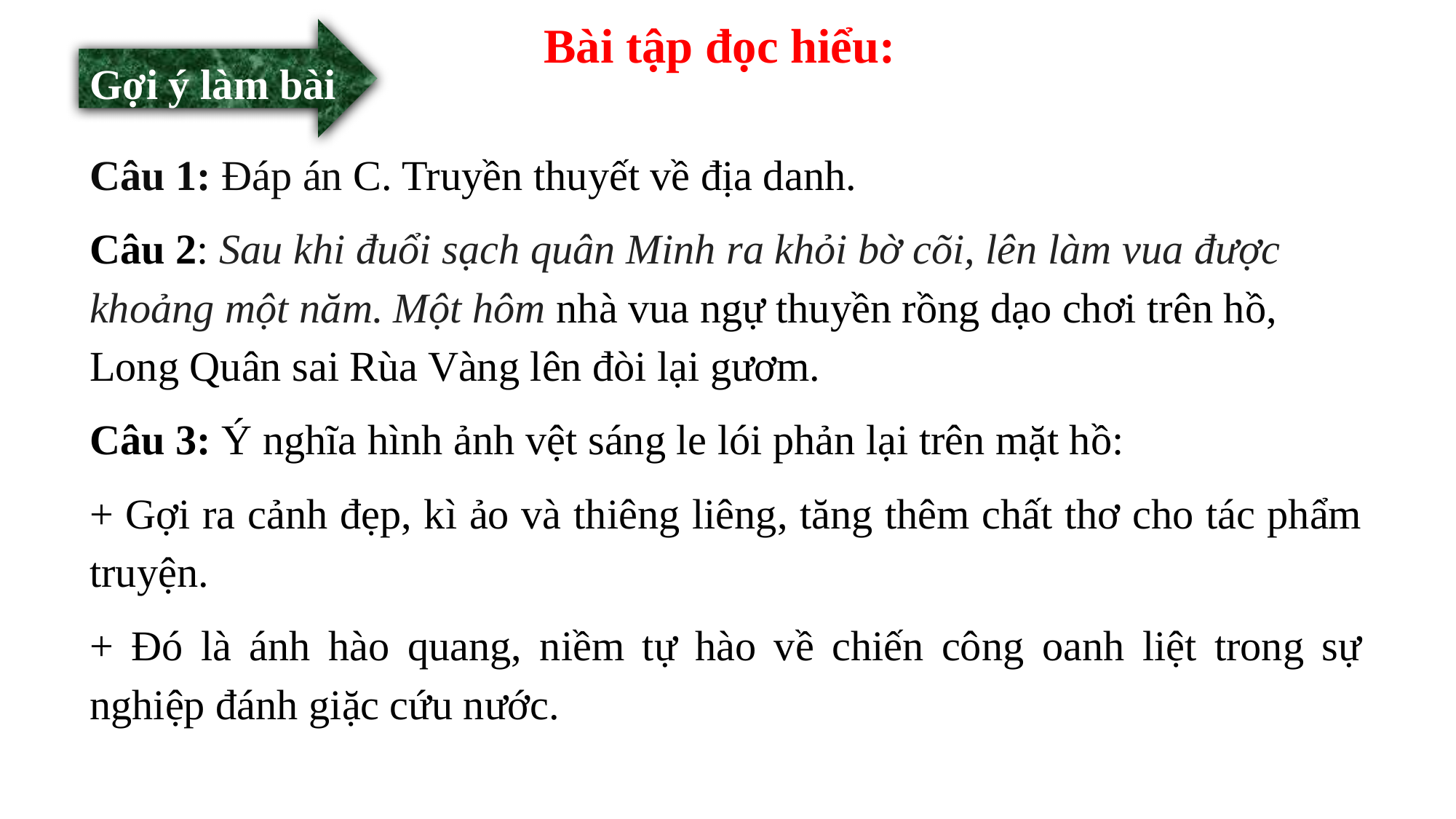

Bài tập đọc hiểu:
Gợi ý làm bài
Câu 1: Đáp án C. Truyền thuyết về địa danh.
Câu 2: Sau khi đuổi sạch quân Minh ra khỏi bờ cõi, lên làm vua được khoảng một năm. Một hôm nhà vua ngự thuyền rồng dạo chơi trên hồ, Long Quân sai Rùa Vàng lên đòi lại gươm.
Câu 3: Ý nghĩa hình ảnh vệt sáng le lói phản lại trên mặt hồ:
+ Gợi ra cảnh đẹp, kì ảo và thiêng liêng, tăng thêm chất thơ cho tác phẩm truyện.
+ Đó là ánh hào quang, niềm tự hào về chiến công oanh liệt trong sự nghiệp đánh giặc cứu nước.